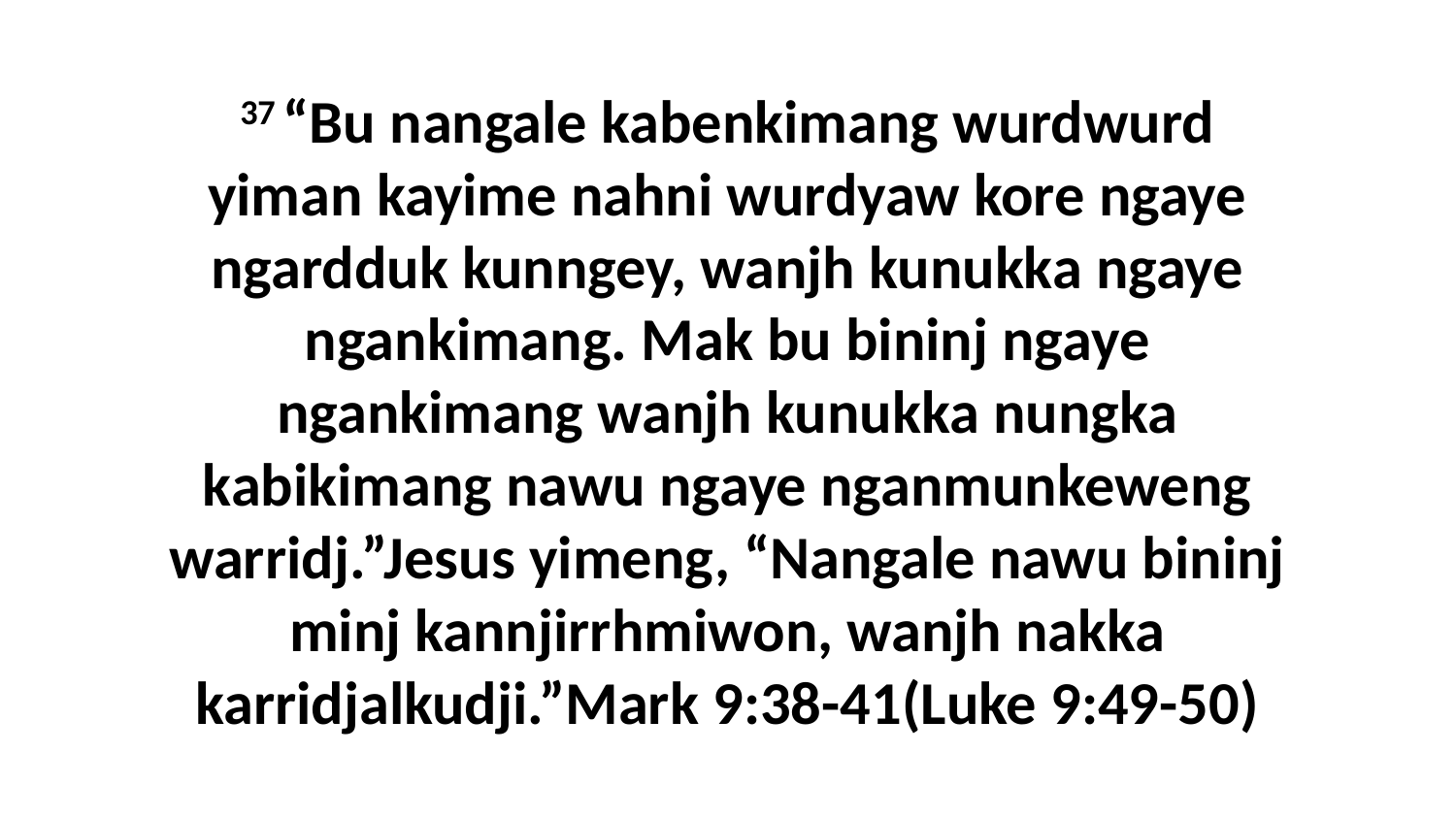

37 “Bu nangale kabenkimang wurdwurd yiman kayime nahni wurdyaw kore ngaye ngardduk kunngey, wanjh kunukka ngaye ngankimang. Mak bu bininj ngaye ngankimang wanjh kunukka nungka kabikimang nawu ngaye nganmunkeweng warridj.”Jesus yimeng, “Nangale nawu bininj minj kannjirrhmiwon, wanjh nakka karridjalkudji.”Mark 9:38-41(Luke 9:49-50)